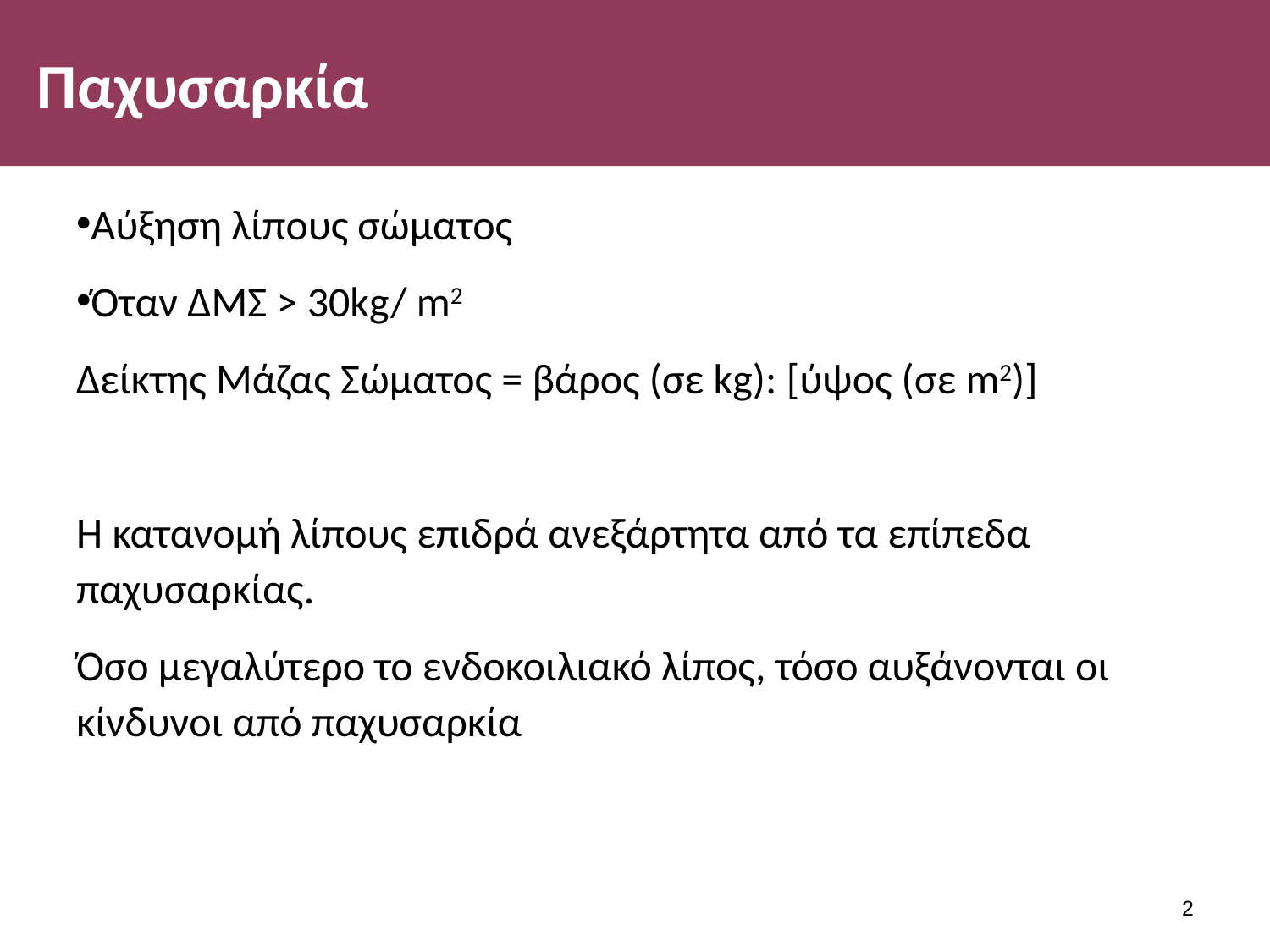

# Παχυσαρκία
Αύξηση λίπους σώματος
Όταν ΔΜΣ > 30kg/ m2
Δείκτης Μάζας Σώματος = βάρος (σε kg): [ύψος (σε m2)]

H κατανομή λίπους επιδρά ανεξάρτητα από τα επίπεδα παχυσαρκίας.
Όσο μεγαλύτερο το ενδοκοιλιακό λίπος, τόσο αυξάνονται οι κίνδυνοι από παχυσαρκία
2